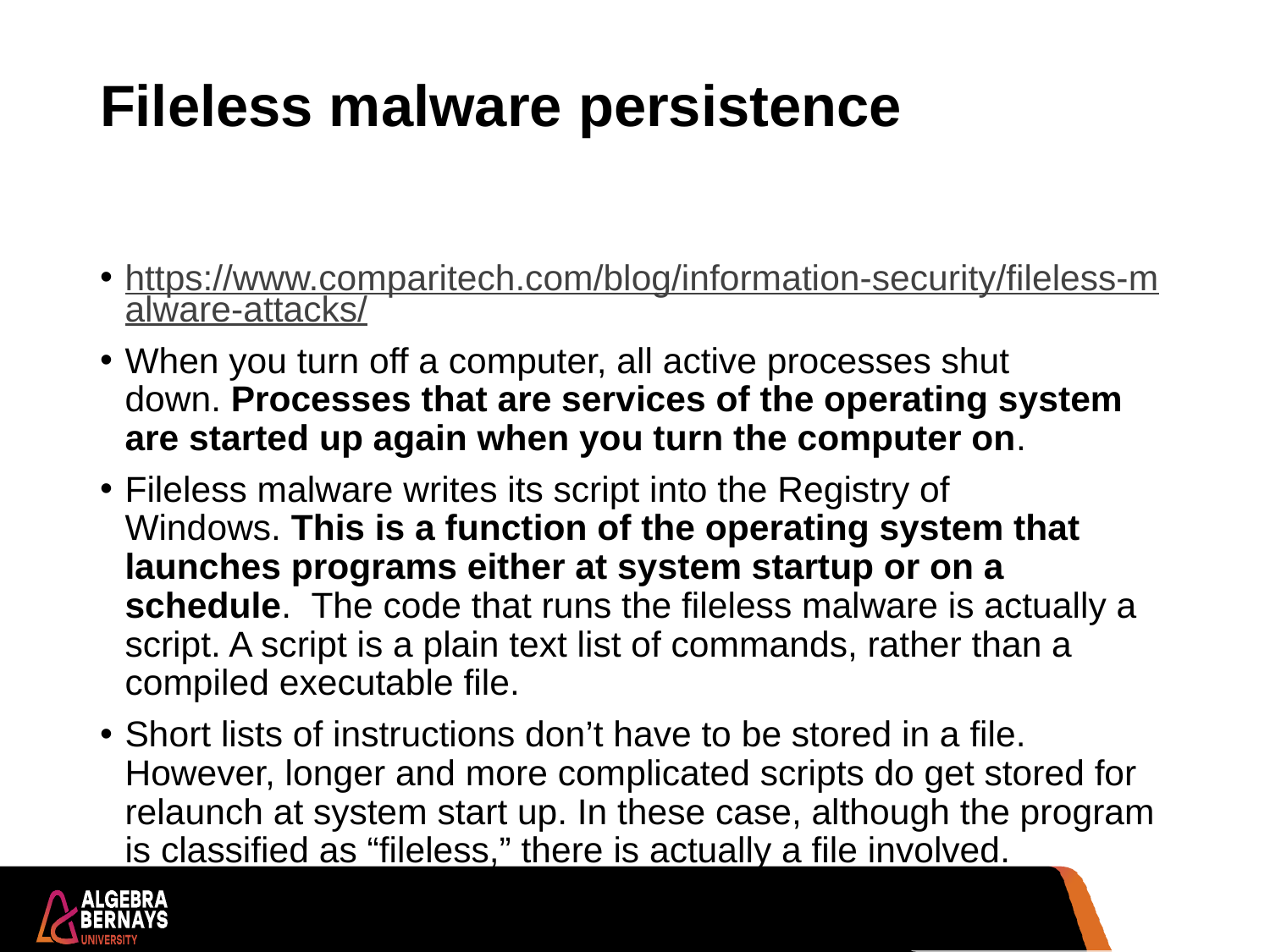

# Fileless malware persistence
https://www.comparitech.com/blog/information-security/fileless-malware-attacks/
When you turn off a computer, all active processes shut down. Processes that are services of the operating system are started up again when you turn the computer on.
Fileless malware writes its script into the Registry of Windows. This is a function of the operating system that launches programs either at system startup or on a schedule.  The code that runs the fileless malware is actually a script. A script is a plain text list of commands, rather than a compiled executable file.
Short lists of instructions don’t have to be stored in a file. However, longer and more complicated scripts do get stored for relaunch at system start up. In these case, although the program is classified as “fileless,” there is actually a file involved.